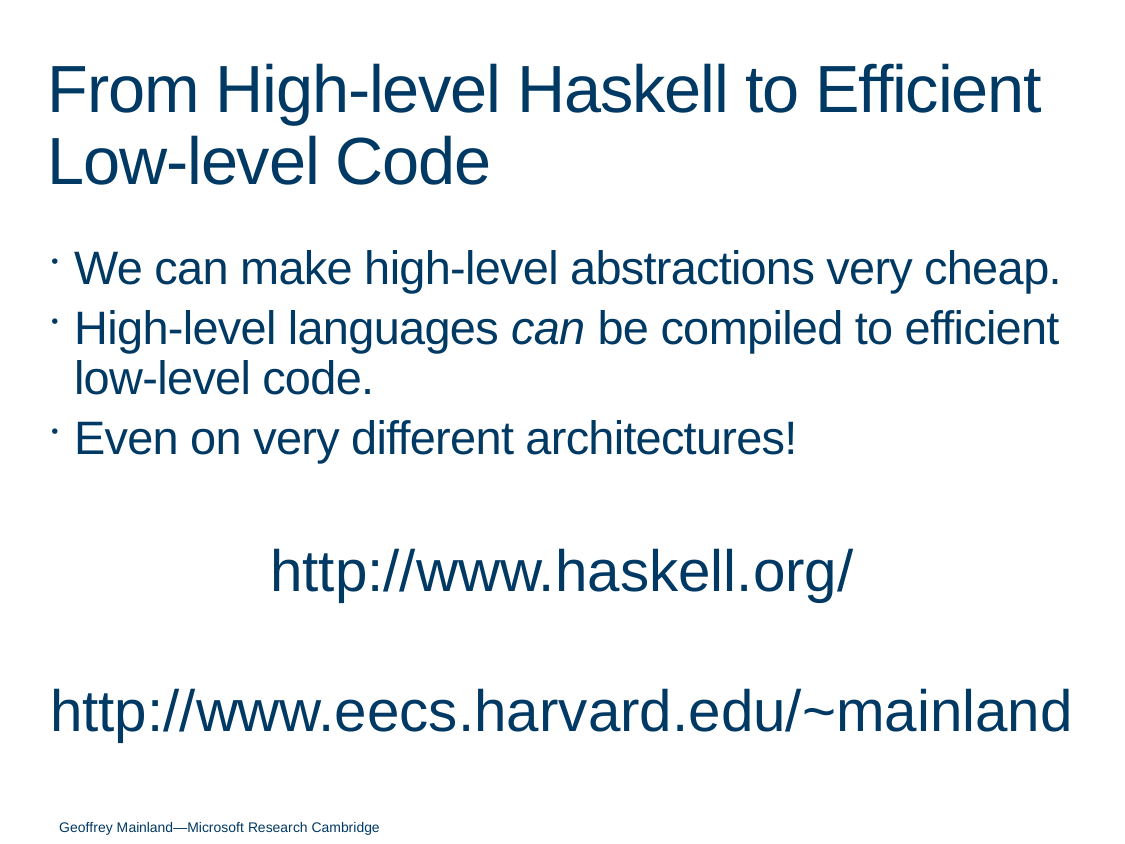

# From High-level Haskell to Efficient Low-level Code
We can make high-level abstractions very cheap.
High-level languages can be compiled to efficient low-level code.
Even on very different architectures!

http://www.haskell.org/

http://www.eecs.harvard.edu/~mainland